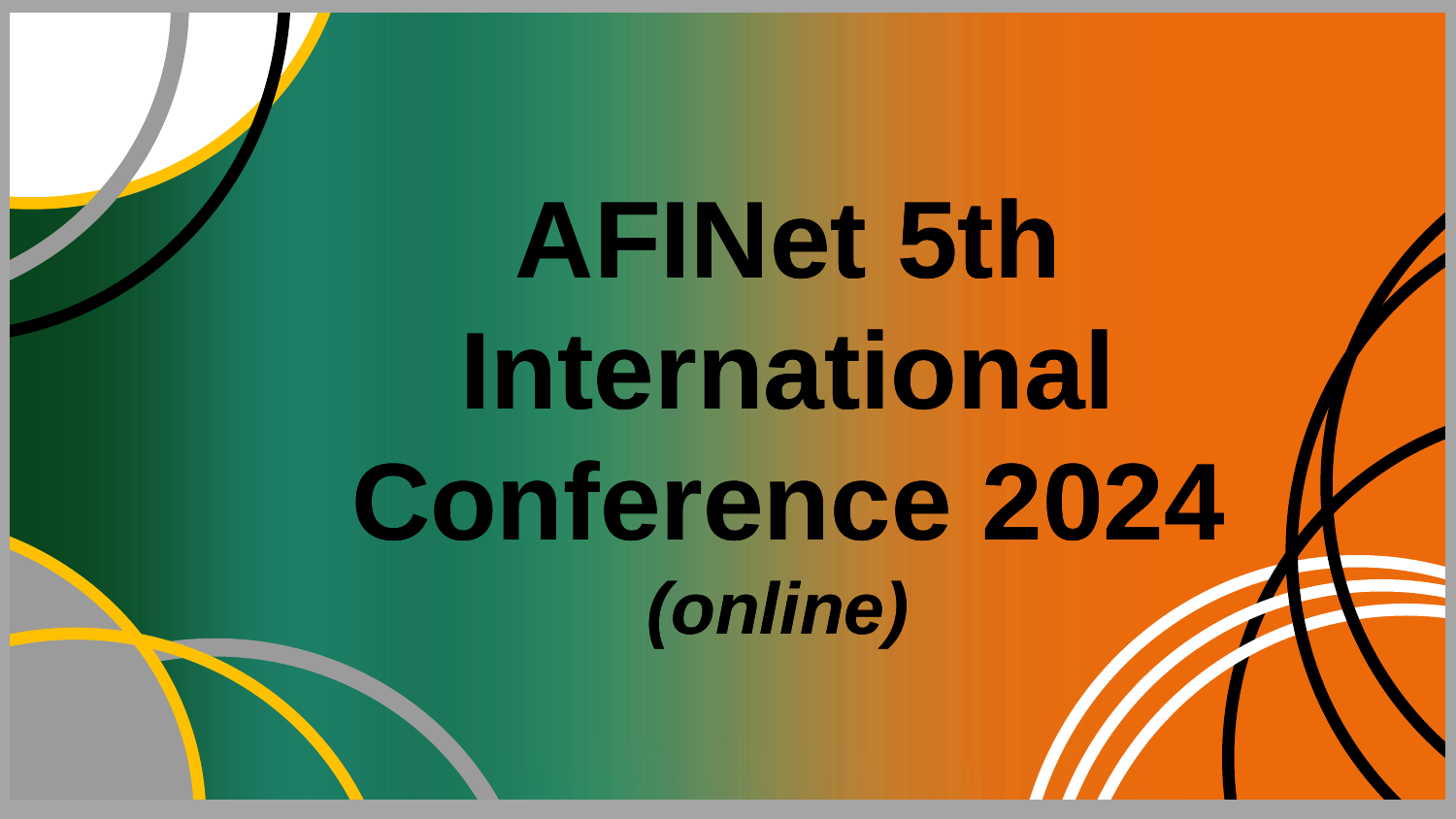

AFINet 5th International Conference 2024
(online)
AFINet 5th International Conference 2024
(online)